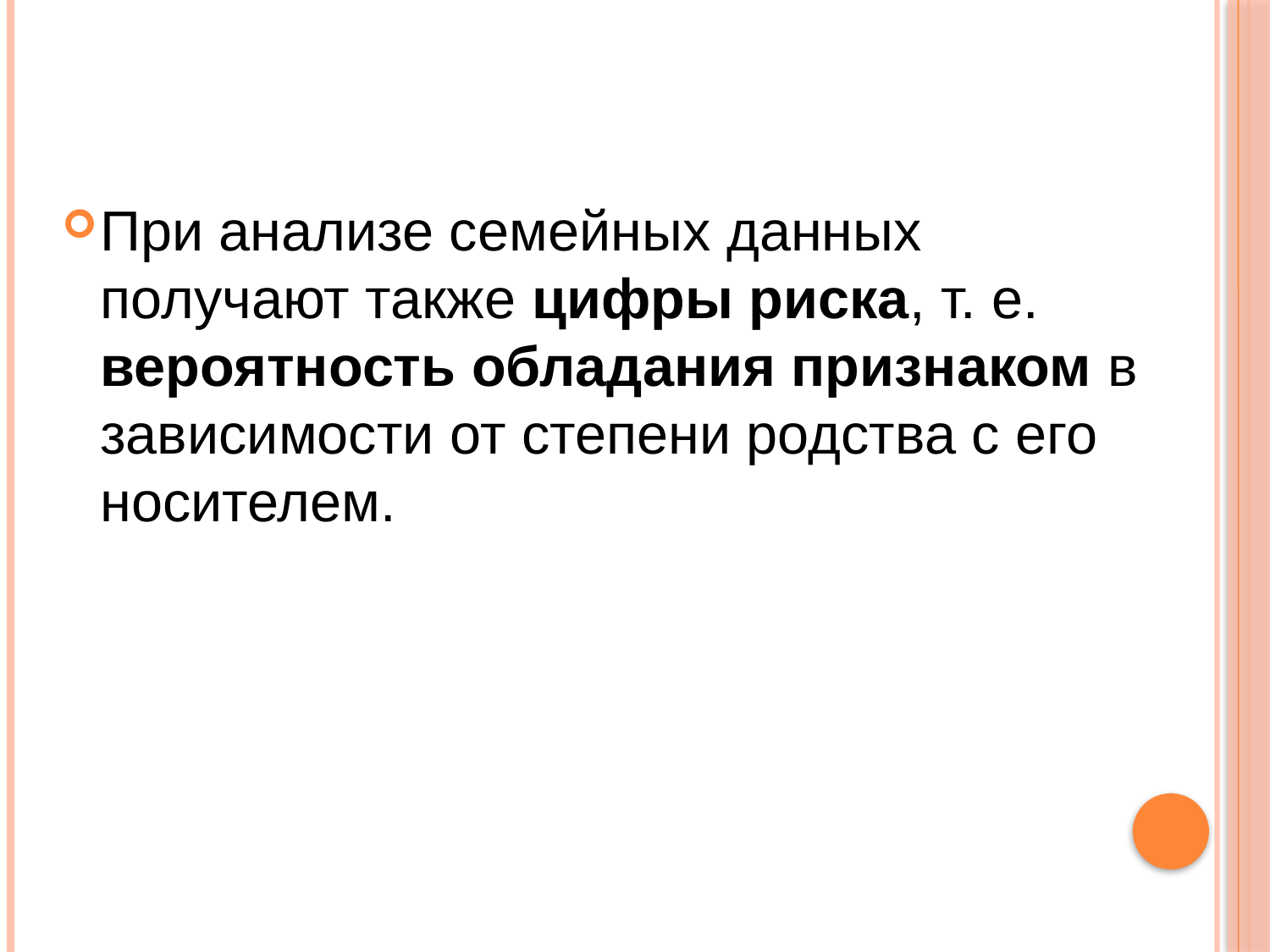

При анализе семейных данных получают также цифры риска, т. е. вероятность обладания признаком в зависимости от степени родства с его носителем.